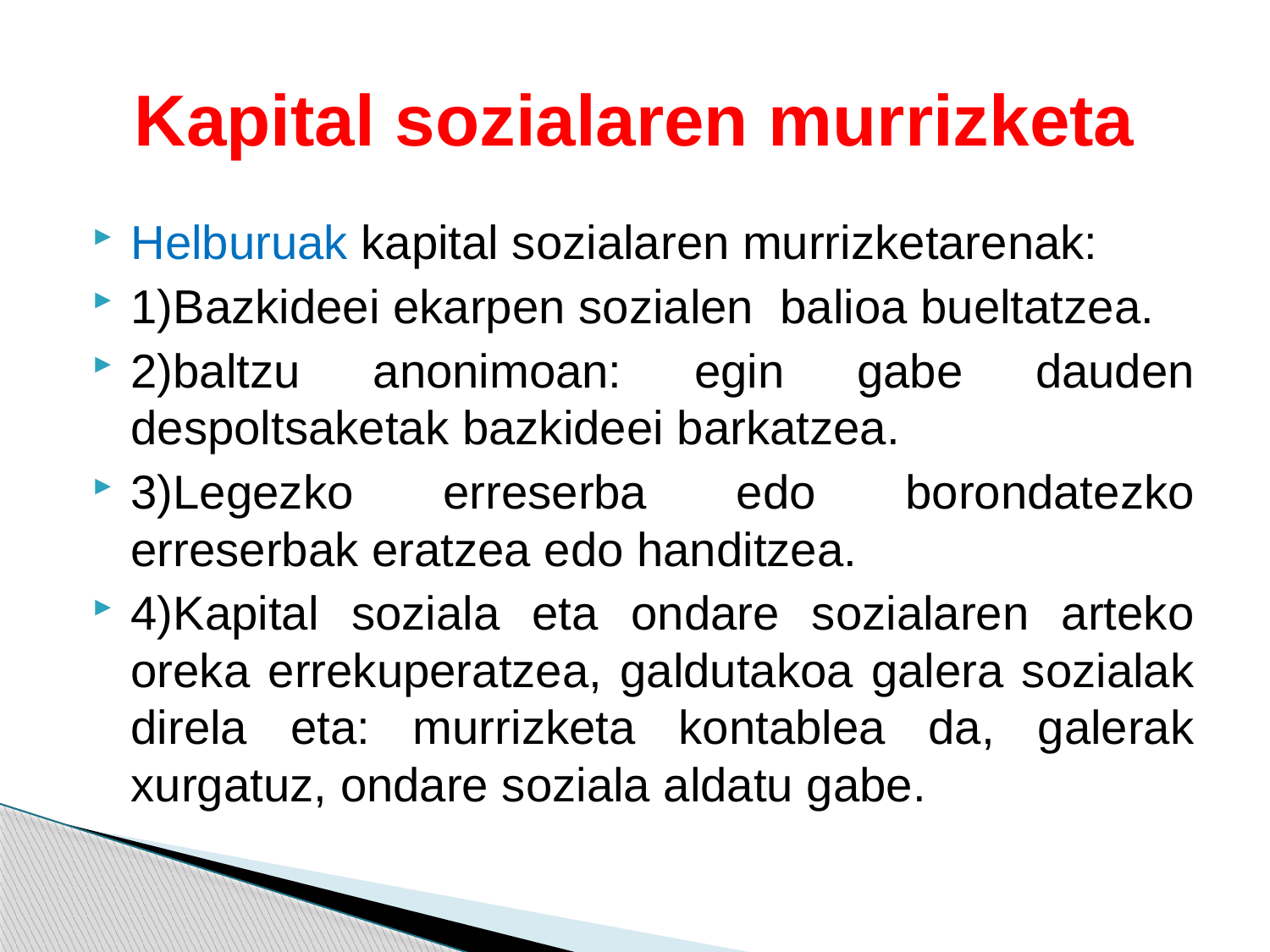

# Kapital sozialaren murrizketa
Helburuak kapital sozialaren murrizketarenak:
1)Bazkideei ekarpen sozialen  balioa bueltatzea.
2)baltzu anonimoan: egin gabe dauden despoltsaketak bazkideei barkatzea.
3)Legezko erreserba edo borondatezko erreserbak eratzea edo handitzea.
4)Kapital soziala eta ondare sozialaren arteko oreka errekuperatzea, galdutakoa galera sozialak direla eta: murrizketa kontablea da, galerak xurgatuz, ondare soziala aldatu gabe.